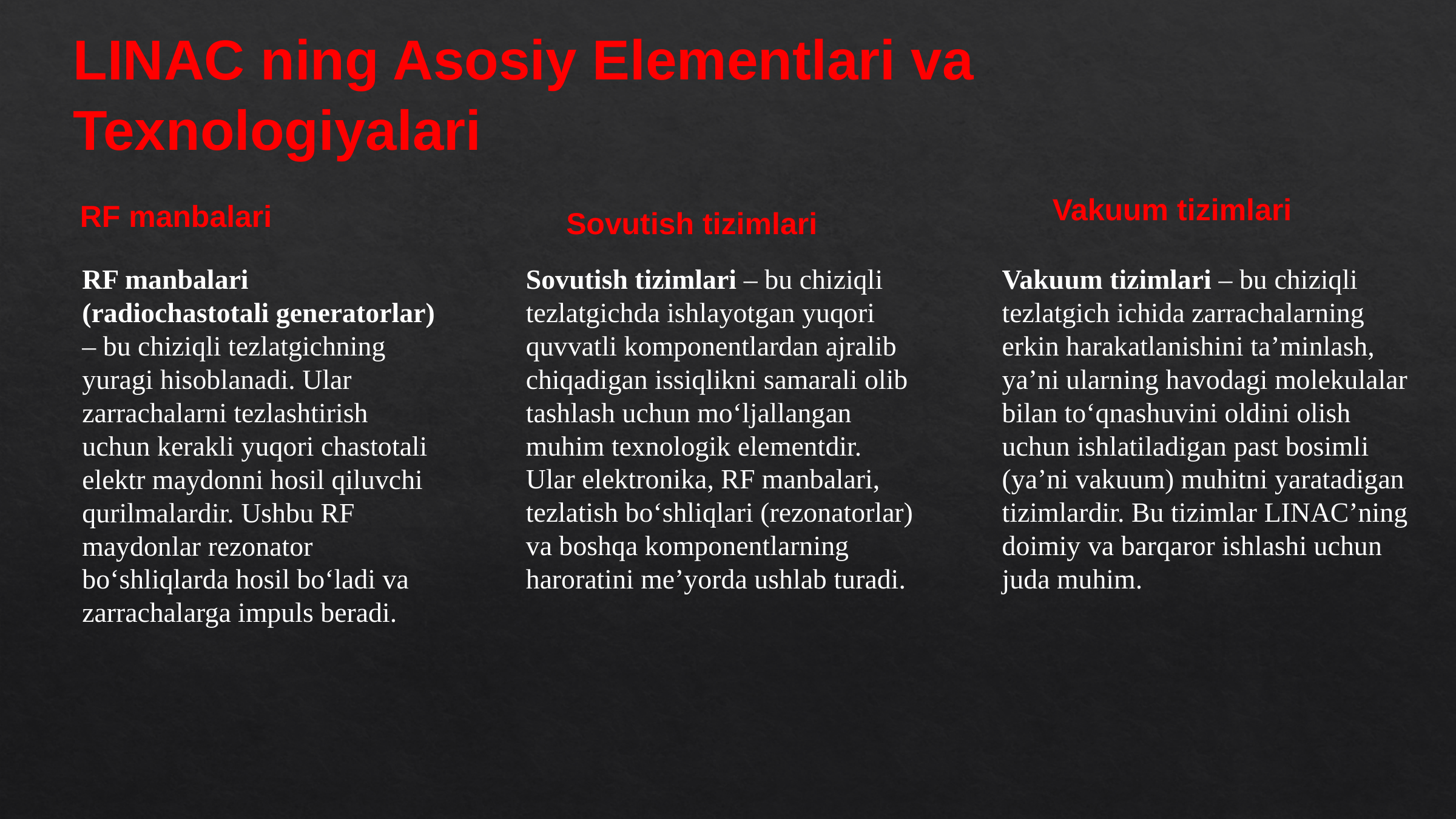

LINAC ning Asosiy Elementlari va Texnologiyalari
Vakuum tizimlari
RF manbalari
Sovutish tizimlari
Vakuum tizimlari – bu chiziqli tezlatgich ichida zarrachalarning erkin harakatlanishini ta’minlash, ya’ni ularning havodagi molekulalar bilan to‘qnashuvini oldini olish uchun ishlatiladigan past bosimli (ya’ni vakuum) muhitni yaratadigan tizimlardir. Bu tizimlar LINAC’ning doimiy va barqaror ishlashi uchun juda muhim.
RF manbalari (radiochastotali generatorlar) – bu chiziqli tezlatgichning yuragi hisoblanadi. Ular zarrachalarni tezlashtirish uchun kerakli yuqori chastotali elektr maydonni hosil qiluvchi qurilmalardir. Ushbu RF maydonlar rezonator bo‘shliqlarda hosil bo‘ladi va zarrachalarga impuls beradi.
Sovutish tizimlari – bu chiziqli tezlatgichda ishlayotgan yuqori quvvatli komponentlardan ajralib chiqadigan issiqlikni samarali olib tashlash uchun mo‘ljallangan muhim texnologik elementdir. Ular elektronika, RF manbalari, tezlatish bo‘shliqlari (rezonatorlar) va boshqa komponentlarning haroratini me’yorda ushlab turadi.